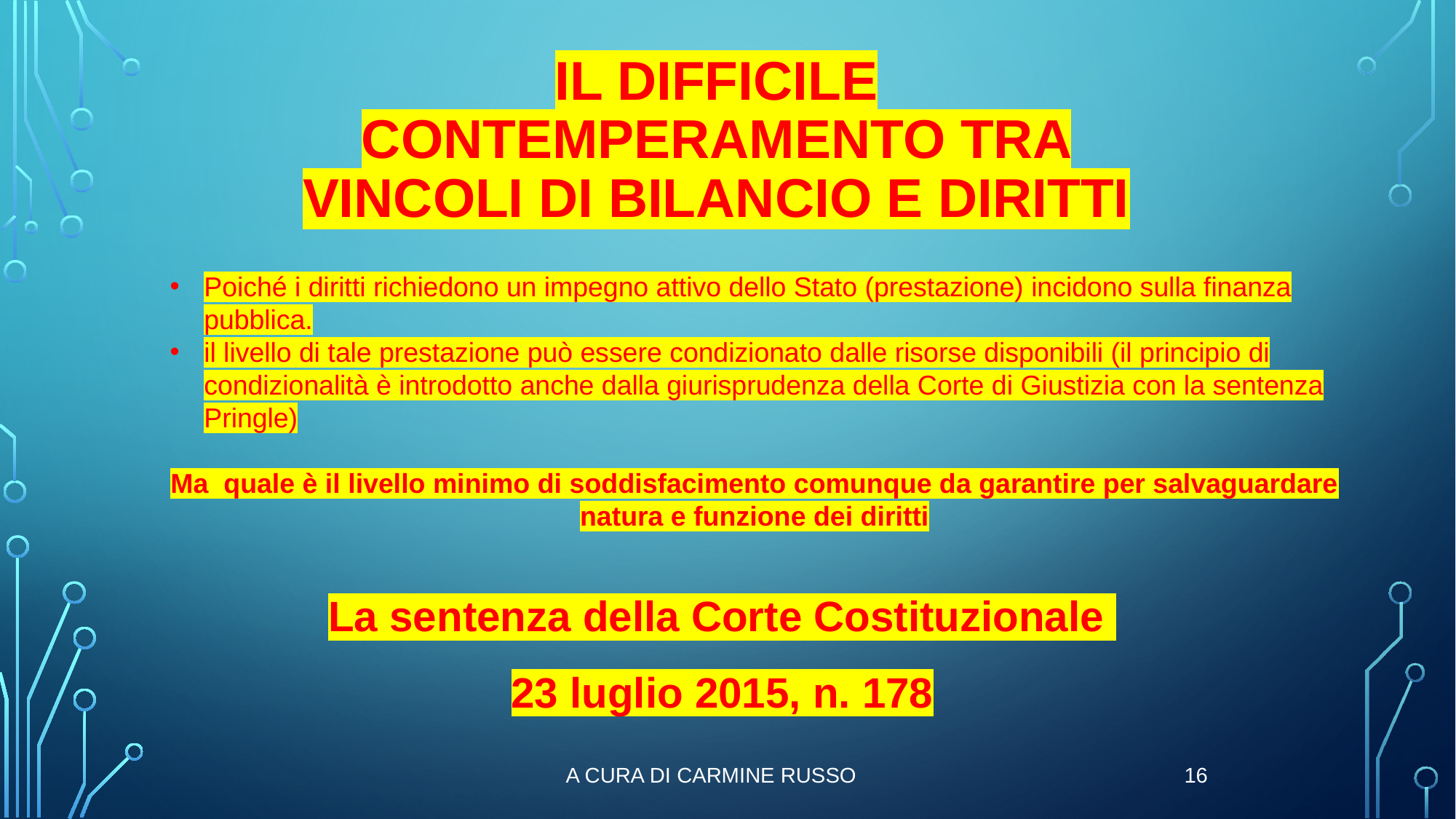

Il difficile contemperamento tra vincoli di bilancio e diritti
Poiché i diritti richiedono un impegno attivo dello Stato (prestazione) incidono sulla finanza pubblica.
il livello di tale prestazione può essere condizionato dalle risorse disponibili (il principio di condizionalità è introdotto anche dalla giurisprudenza della Corte di Giustizia con la sentenza Pringle)

Ma  quale è il livello minimo di soddisfacimento comunque da garantire per salvaguardare natura e funzione dei diritti

La sentenza della Corte Costituzionale
23 luglio 2015, n. 178
a cura di Carmine RUSSO
16